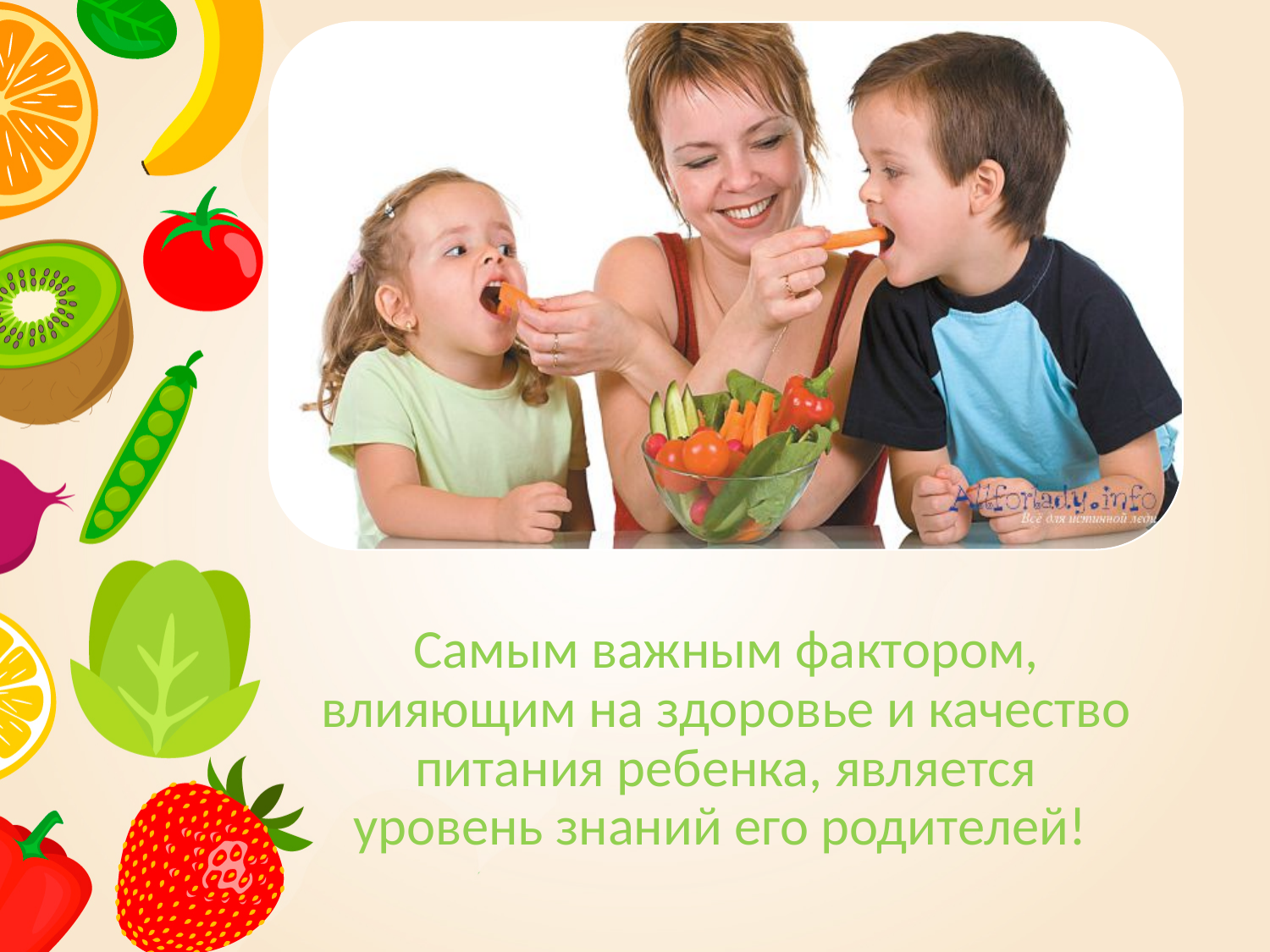

Самым важным фактором, влияющим на здоровье и качество питания ребенка, является уровень знаний его родителей!